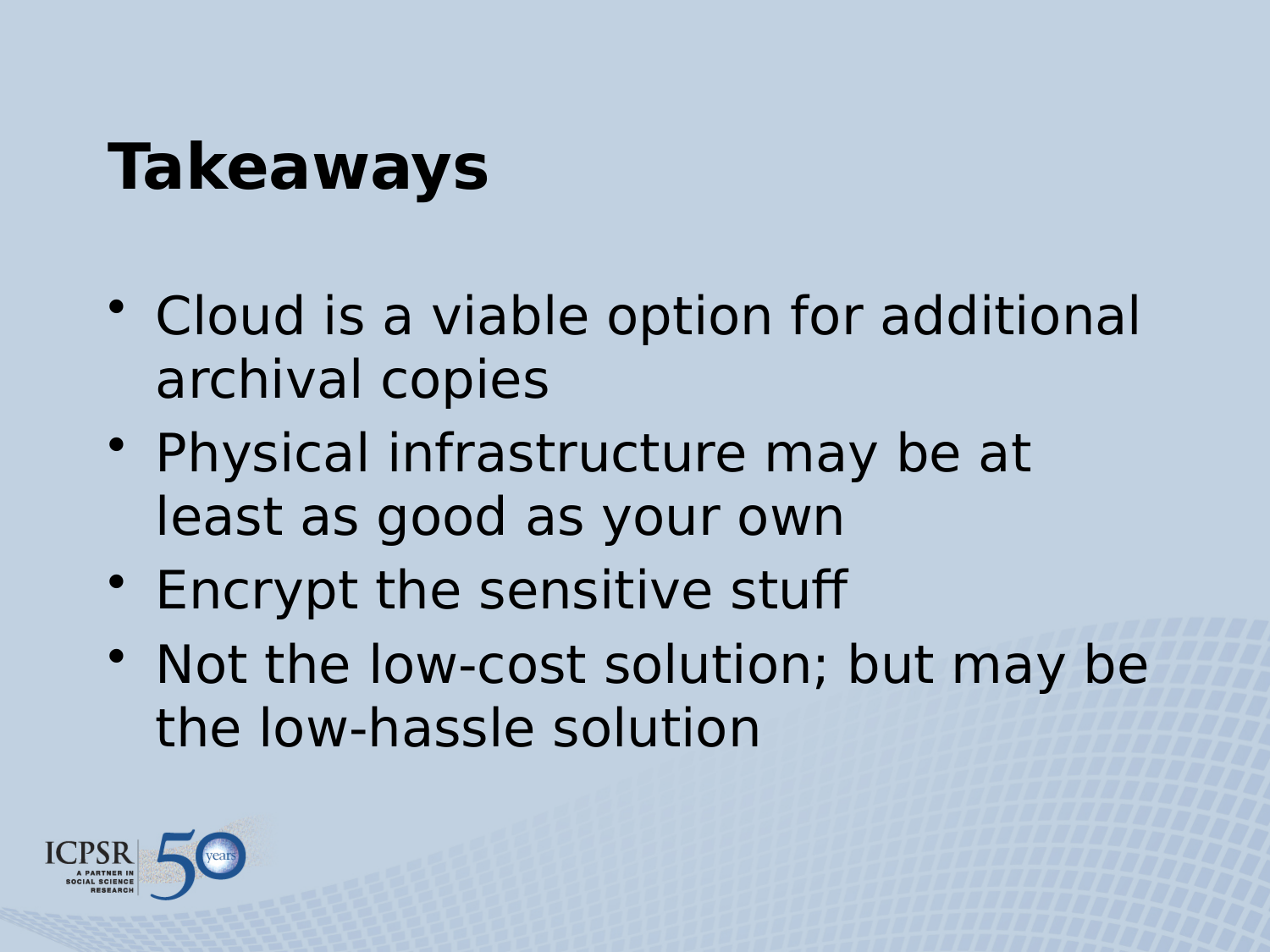

# Takeaways
Cloud is a viable option for additional archival copies
Physical infrastructure may be at least as good as your own
Encrypt the sensitive stuff
Not the low-cost solution; but may be the low-hassle solution